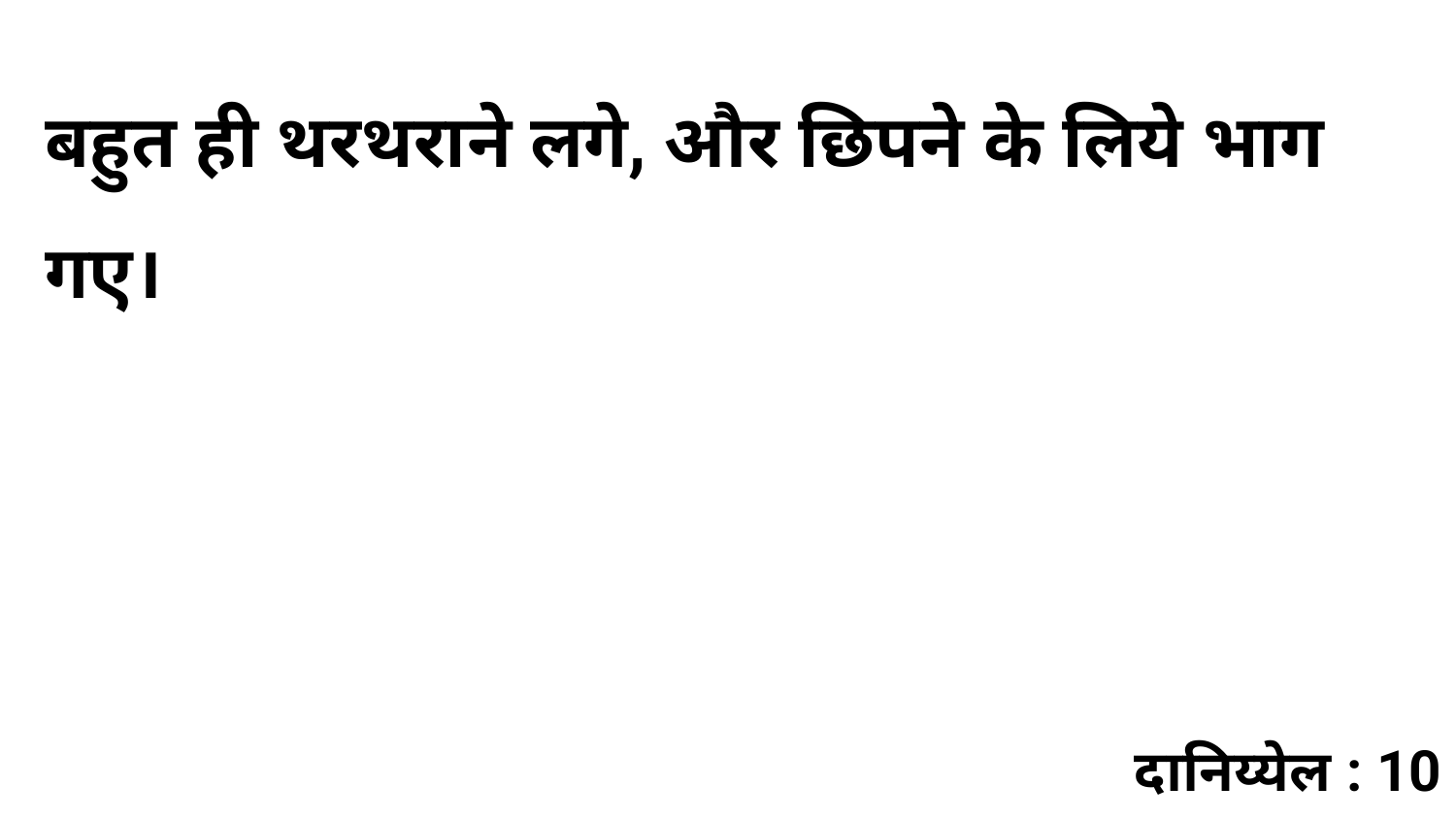

बहुत ही थरथराने लगे, और छिपने के लिये भाग गए।
दानिय्येल : 10